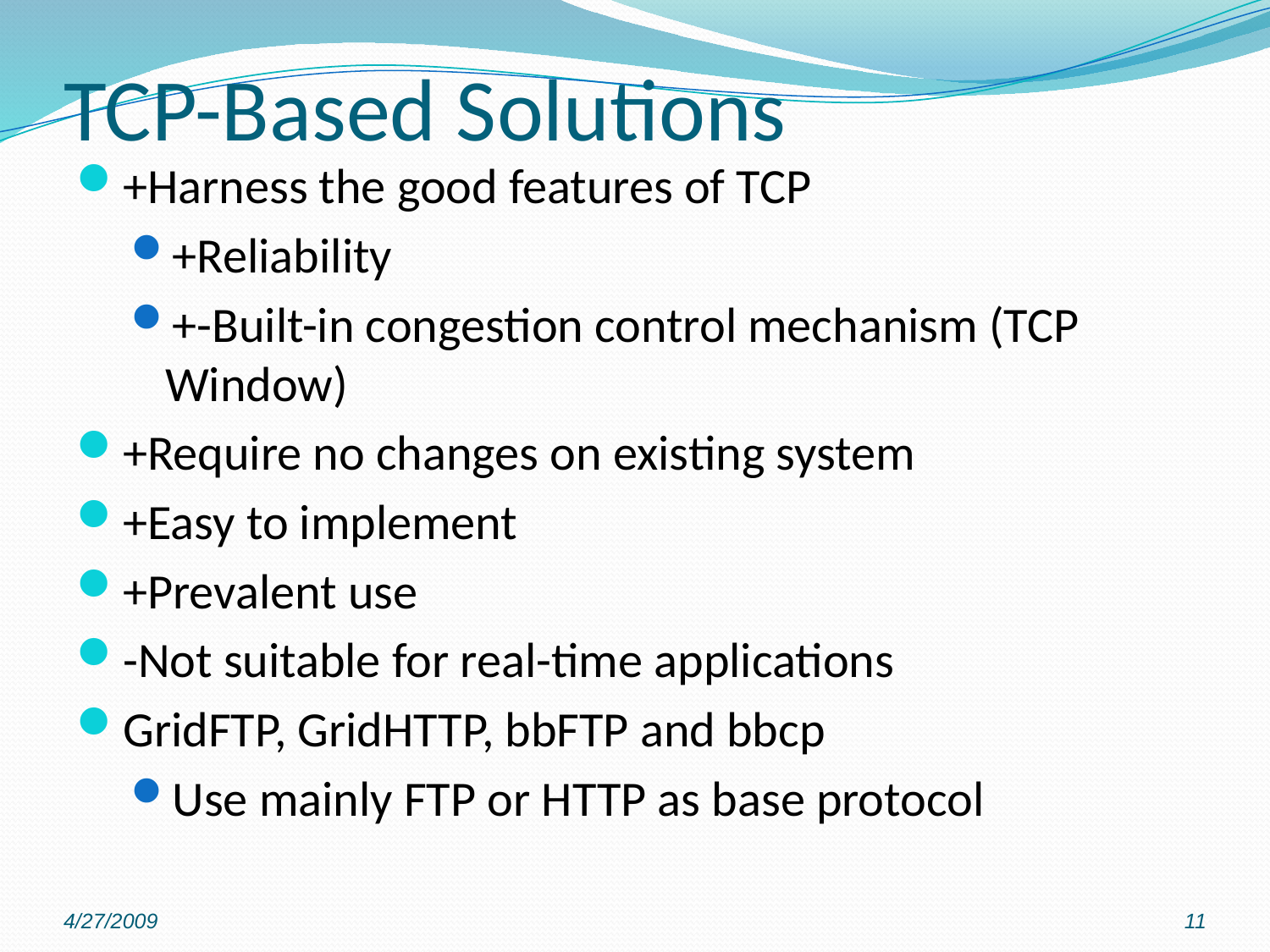

# TCP-Based Solutions
+Harness the good features of TCP
+Reliability
+-Built-in congestion control mechanism (TCP Window)
+Require no changes on existing system
+Easy to implement
+Prevalent use
-Not suitable for real-time applications
GridFTP, GridHTTP, bbFTP and bbcp
Use mainly FTP or HTTP as base protocol

4/27/2009
11